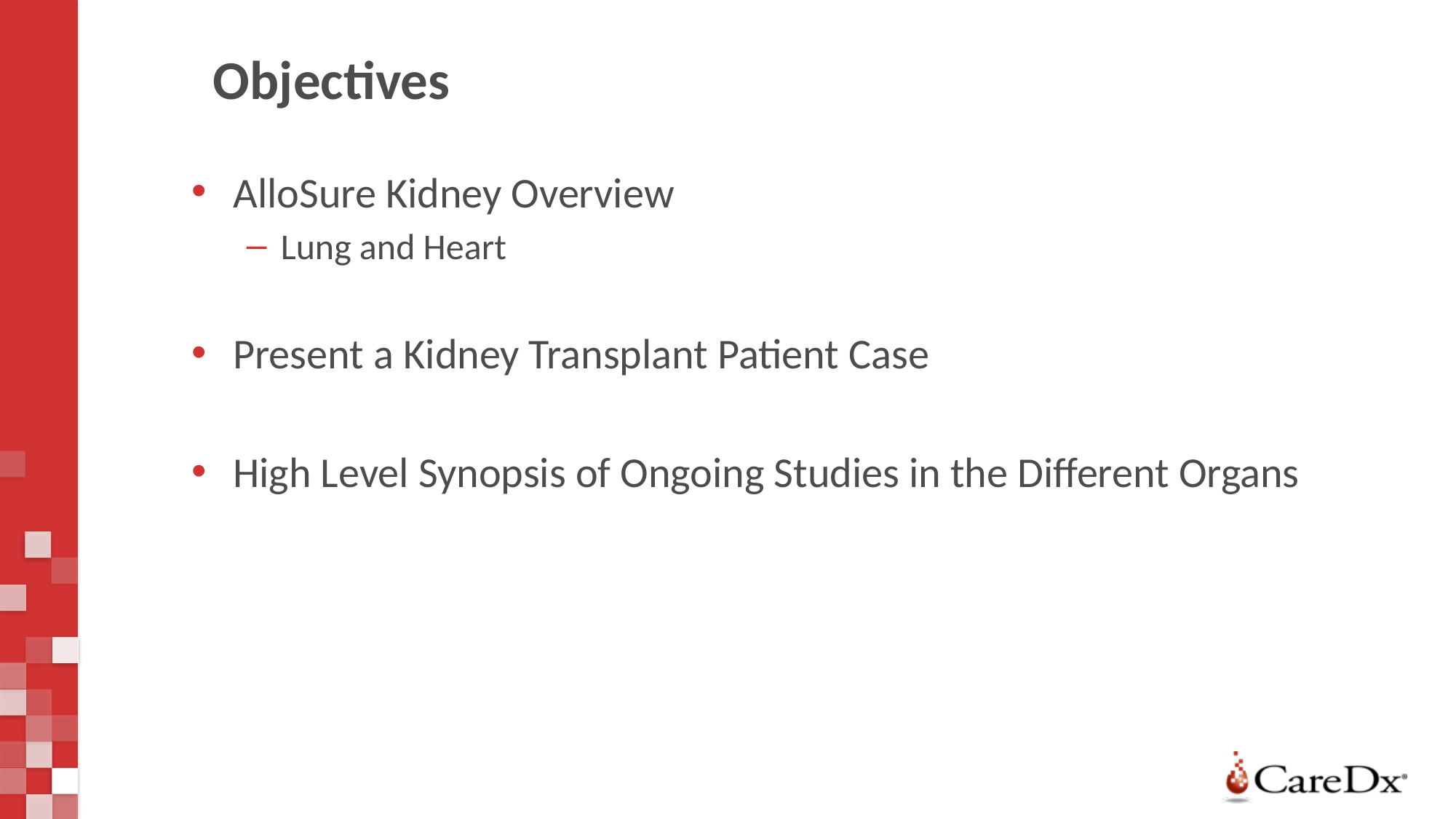

Objectives
AlloSure Kidney Overview
Lung and Heart

Present a Kidney Transplant Patient Case

High Level Synopsis of Ongoing Studies in the Different Organs